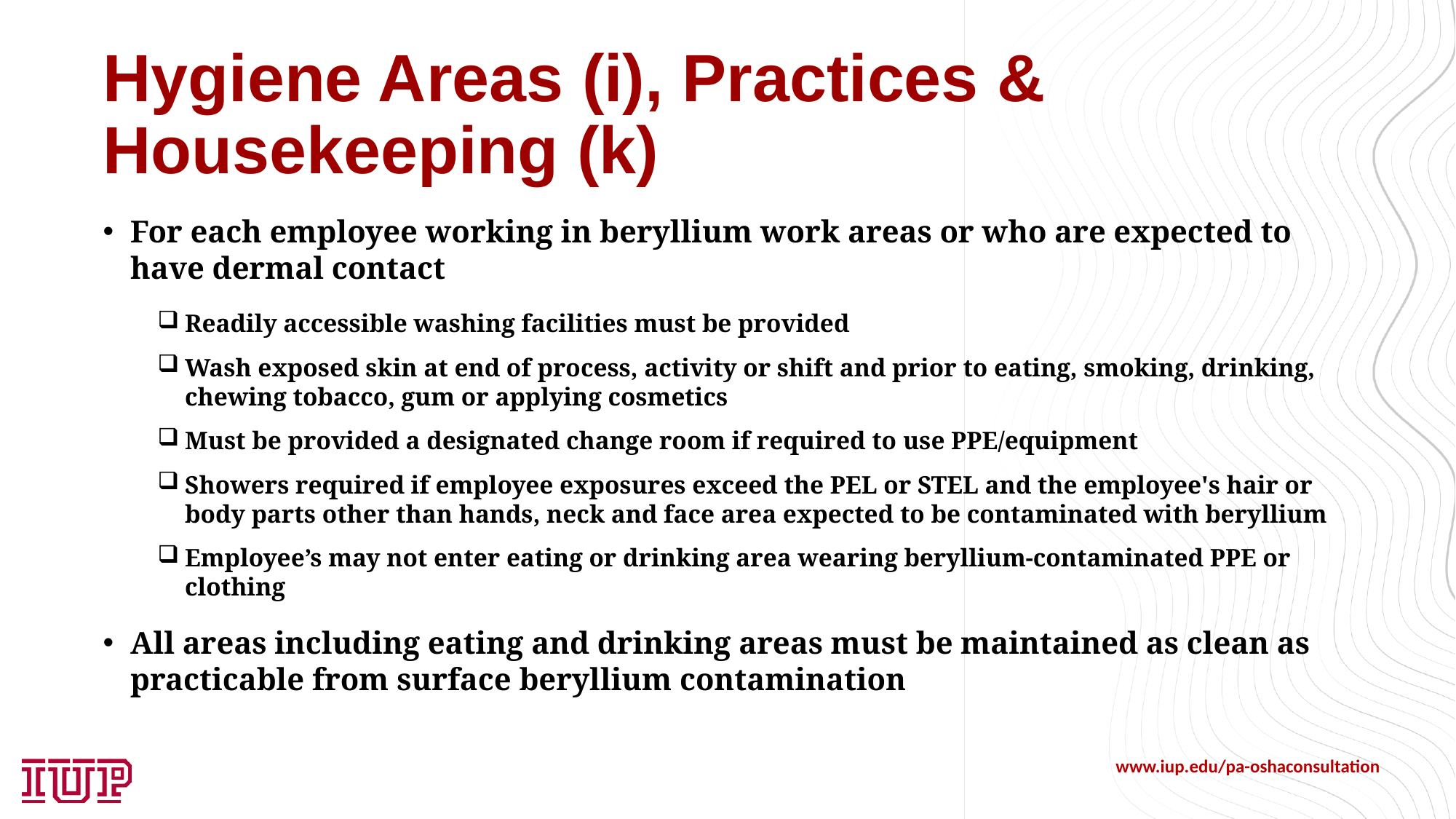

# Hygiene Areas (i), Practices & Housekeeping (k)
For each employee working in beryllium work areas or who are expected to have dermal contact
Readily accessible washing facilities must be provided
Wash exposed skin at end of process, activity or shift and prior to eating, smoking, drinking, chewing tobacco, gum or applying cosmetics
Must be provided a designated change room if required to use PPE/equipment
Showers required if employee exposures exceed the PEL or STEL and the employee's hair or body parts other than hands, neck and face area expected to be contaminated with beryllium
Employee’s may not enter eating or drinking area wearing beryllium-contaminated PPE or clothing
All areas including eating and drinking areas must be maintained as clean as practicable from surface beryllium contamination
www.iup.edu/pa-oshaconsultation